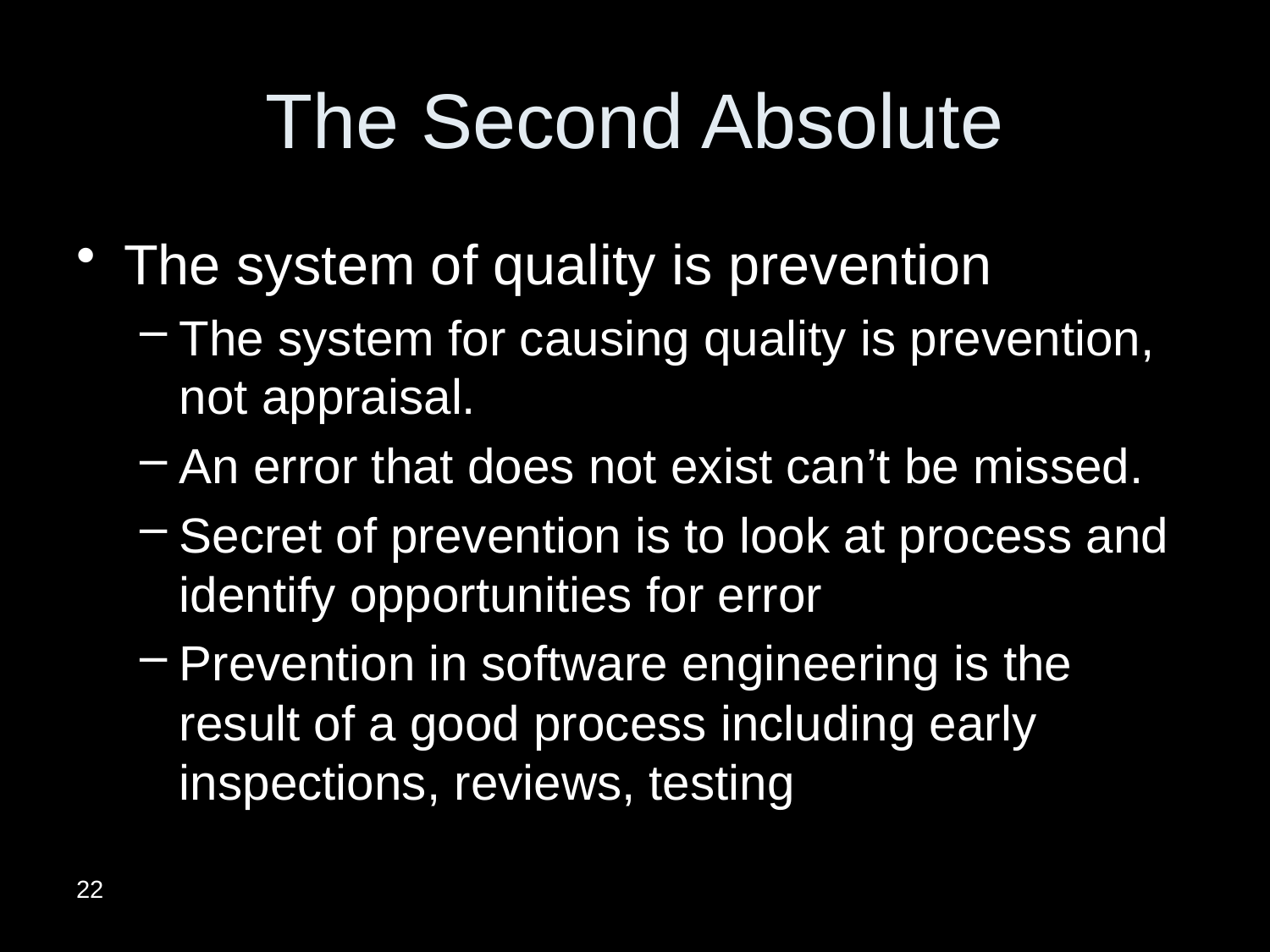

# The Second Absolute
The system of quality is prevention
The system for causing quality is prevention, not appraisal.
An error that does not exist can’t be missed.
Secret of prevention is to look at process and identify opportunities for error
Prevention in software engineering is the result of a good process including early inspections, reviews, testing
22